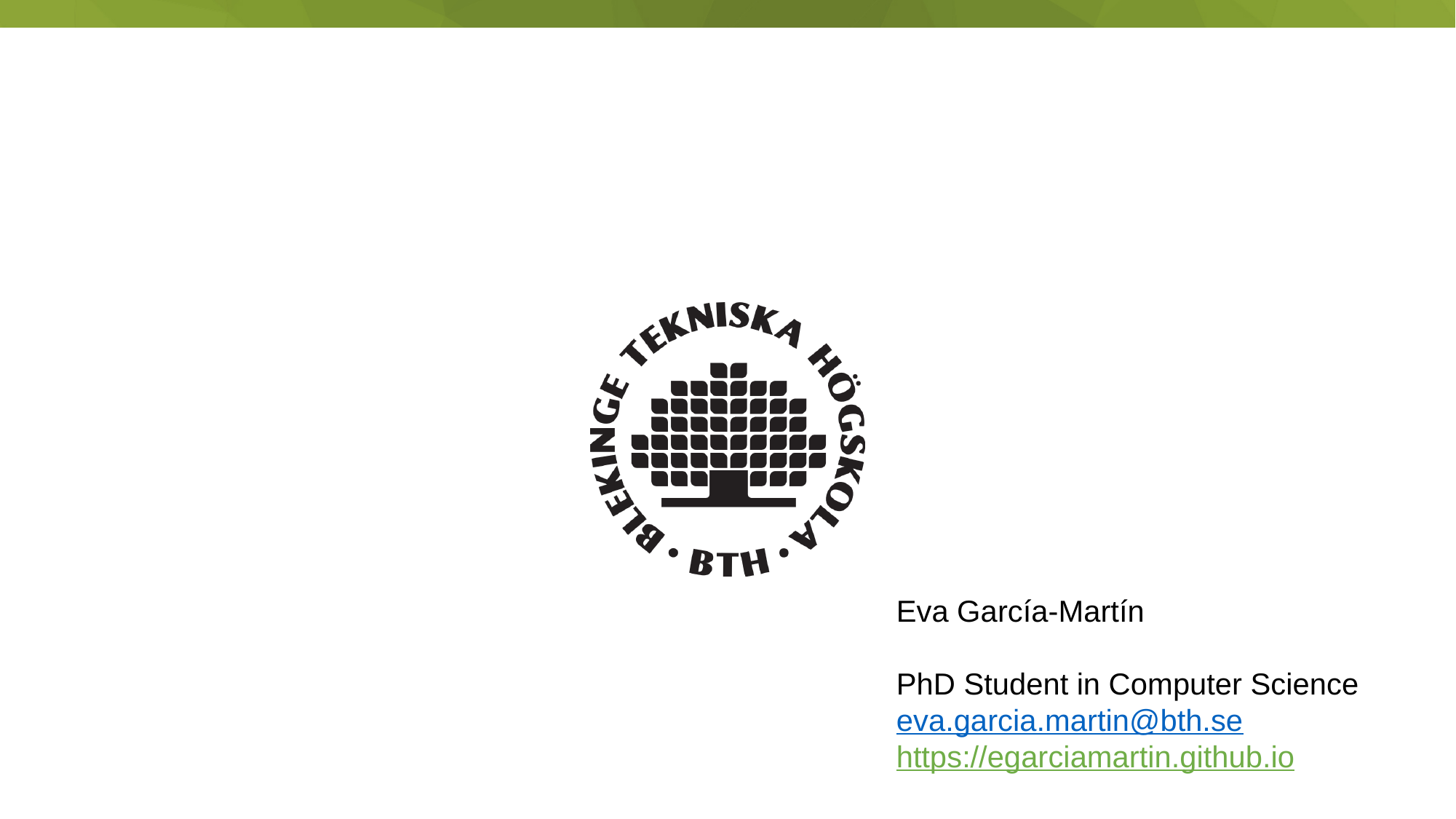

Eva García-Martín

PhD Student in Computer Science
eva.garcia.martin@bth.se
https://egarciamartin.github.io